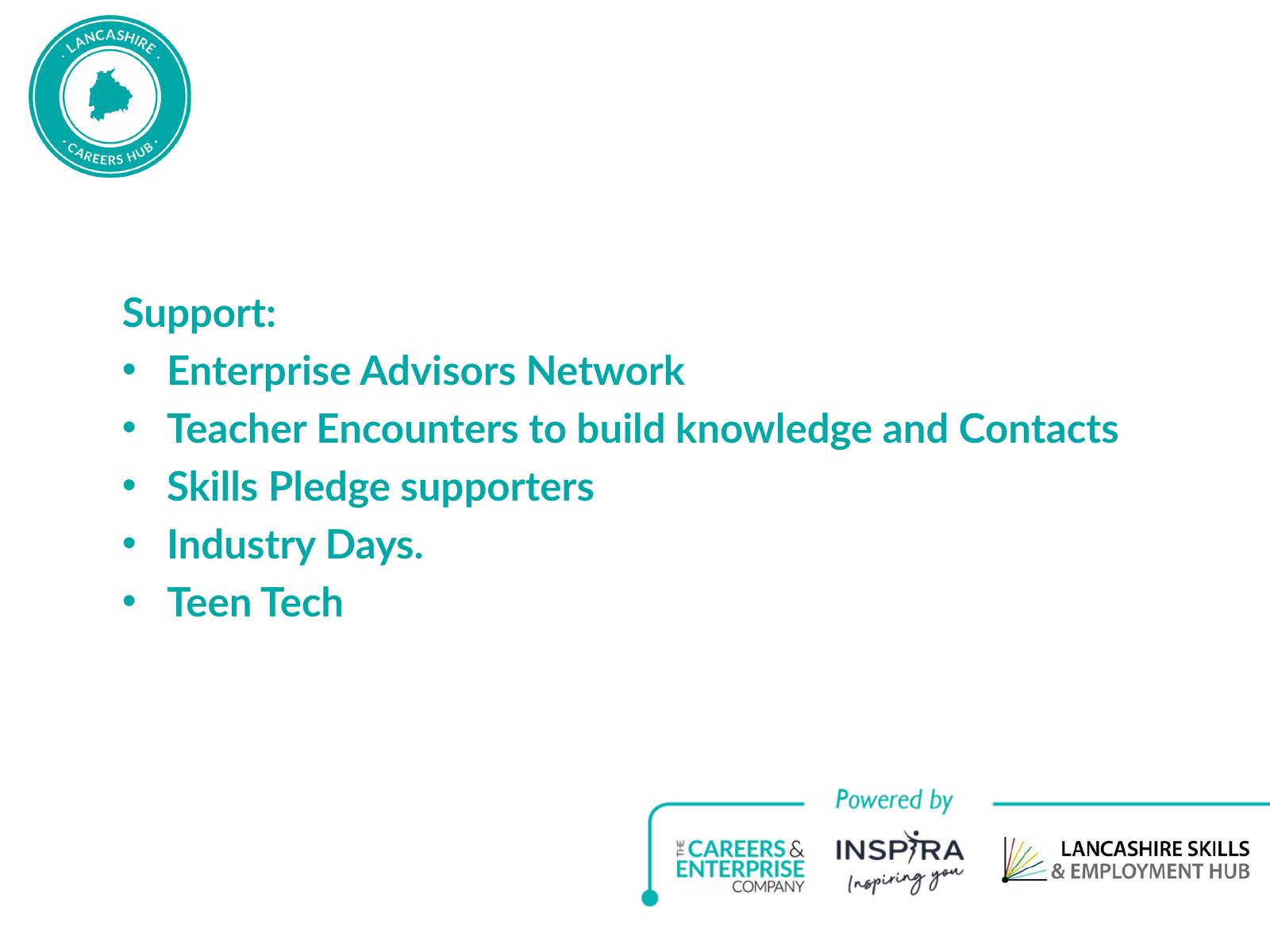

Support:
Enterprise Advisors Network
Teacher Encounters to build knowledge and Contacts
Skills Pledge supporters
Industry Days.
Teen Tech